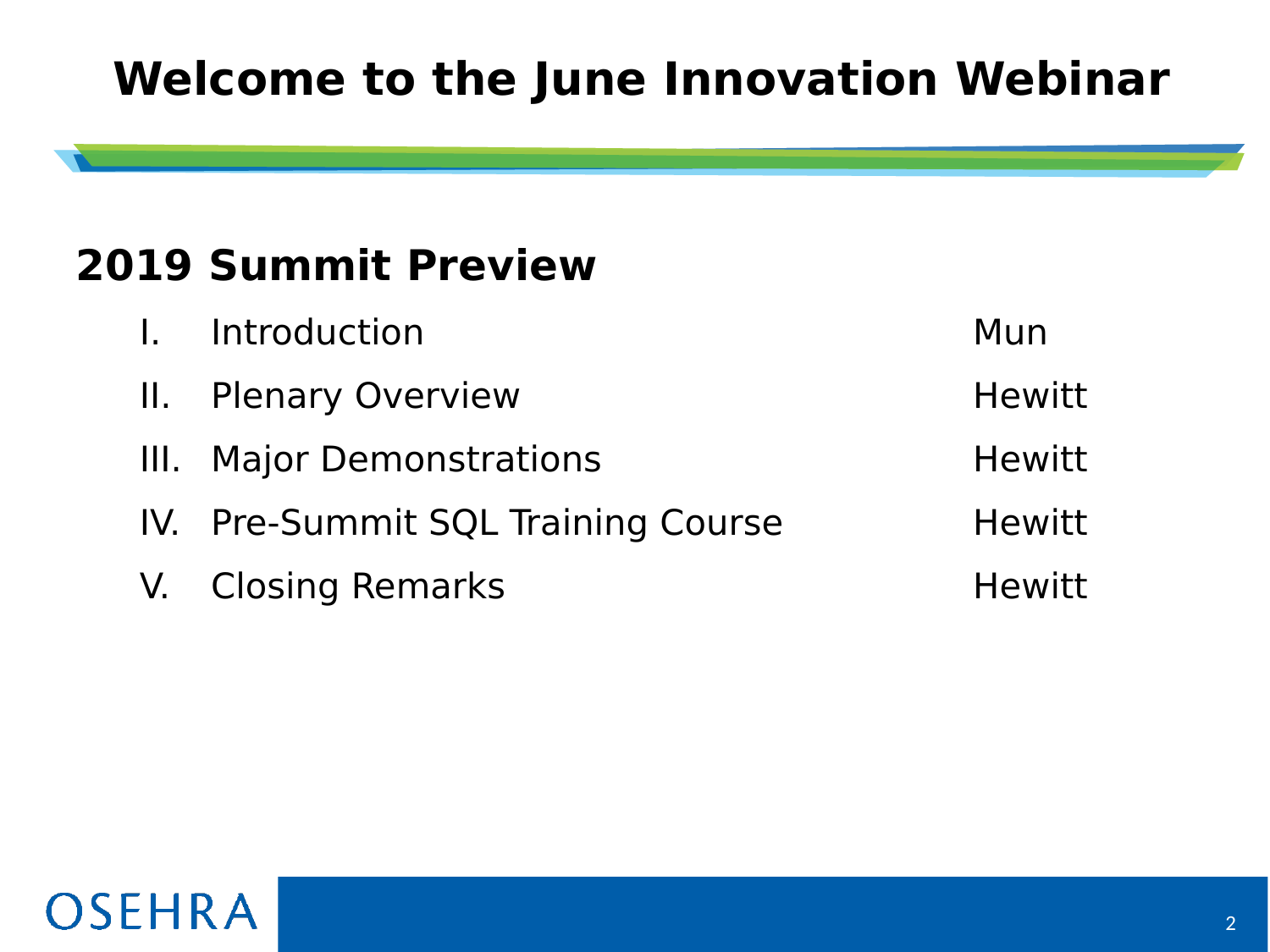

# Welcome to the June Innovation Webinar
2019 Summit Preview
Introduction					Mun
Plenary Overview				Hewitt
Major Demonstrations			Hewitt
Pre-Summit SQL Training Course		Hewitt
Closing Remarks				Hewitt